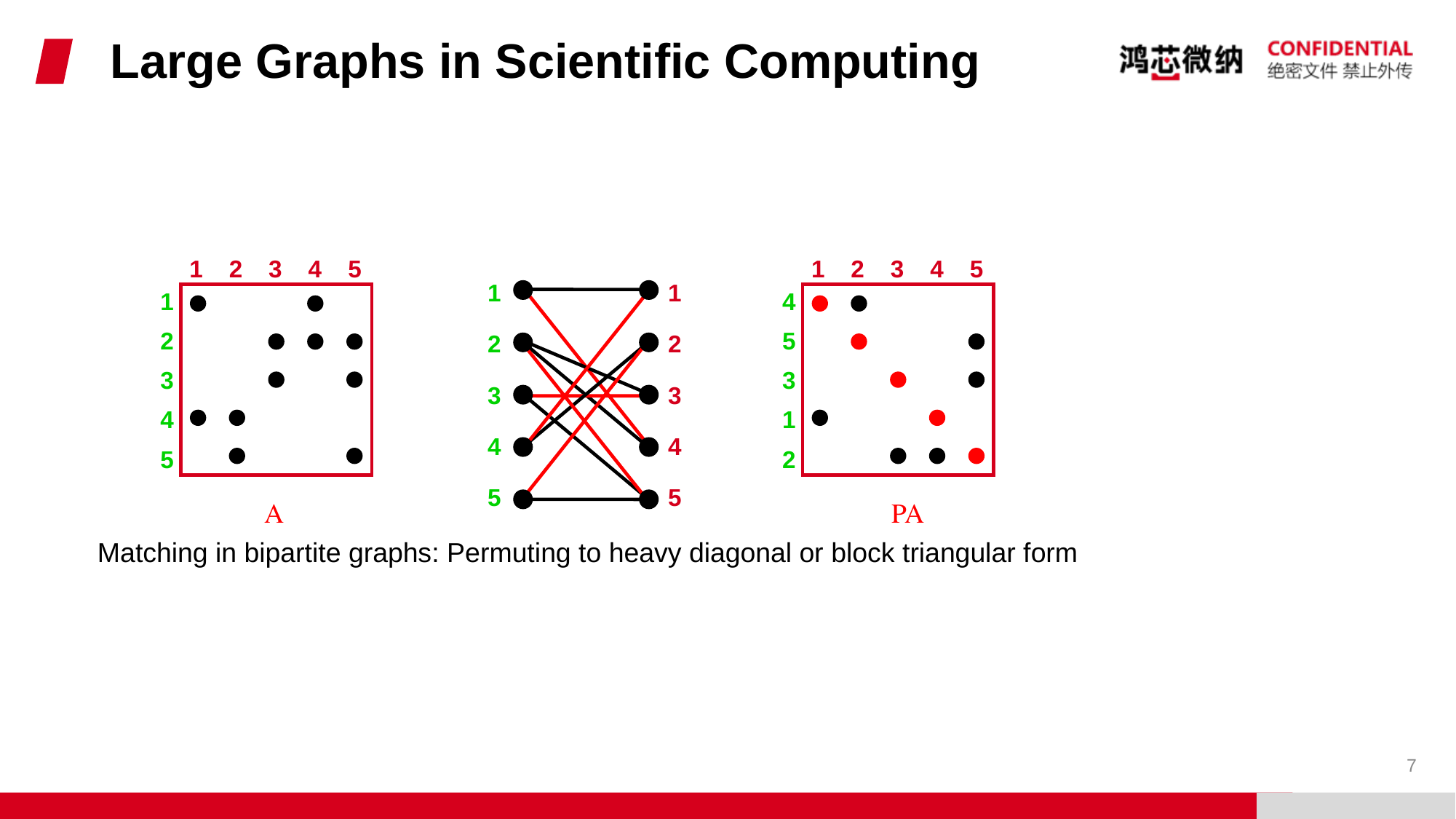

# Large Graphs in Scientific Computing
1
2
3
4
5
1
2
3
4
5
4

5

3

1

2

PA
1
2
3
4
5
1
2
3
4
5

1

2

3

4

5

A
Matching in bipartite graphs: Permuting to heavy diagonal or block triangular form
7